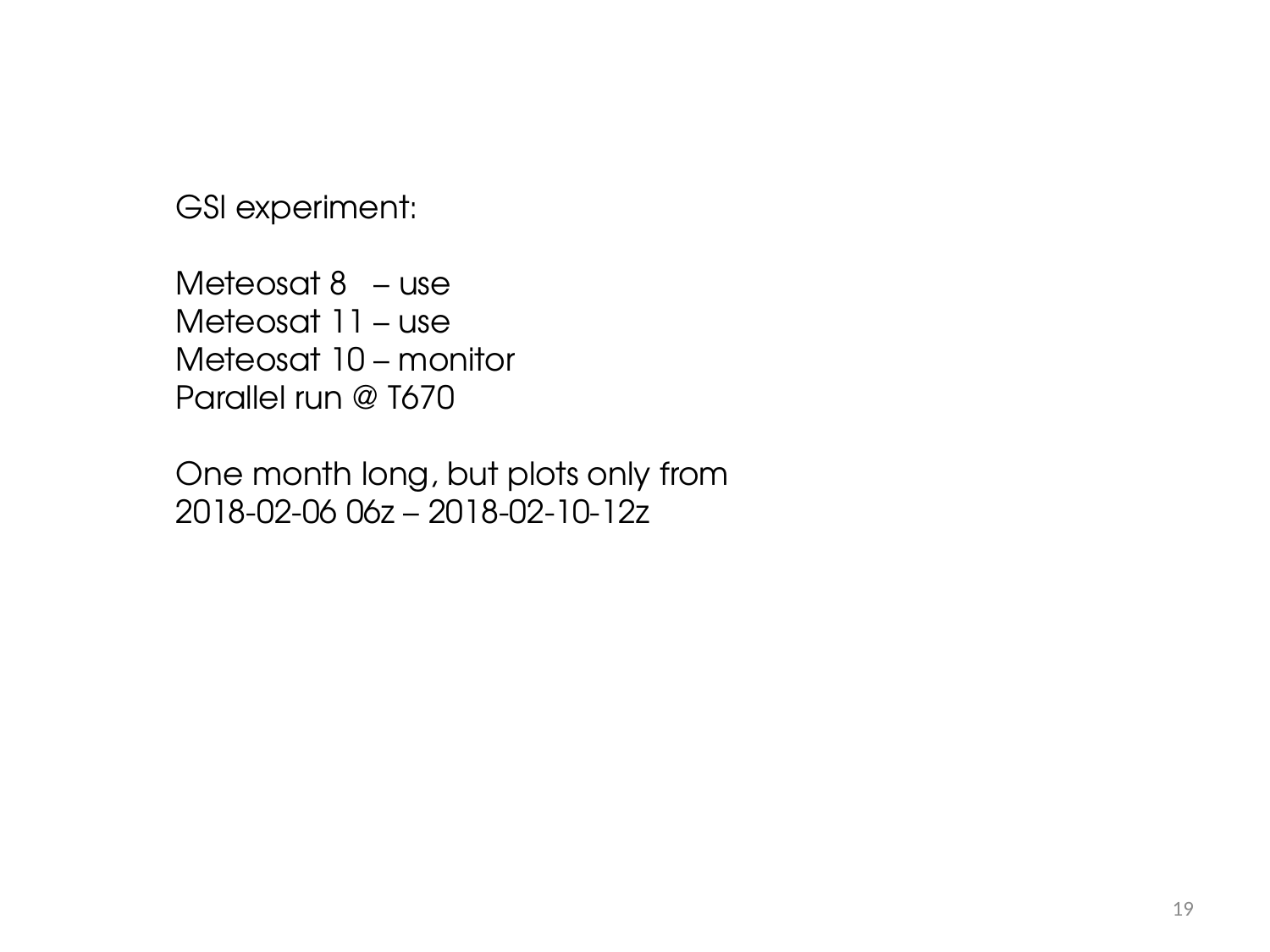

GSI experiment:

Meteosat 8   – use
Meteosat 11 – use
Meteosat 10 – monitor
Parallel run @ T670

One month long, but plots only from
2018-02-06 06z – 2018-02-10-12z
19